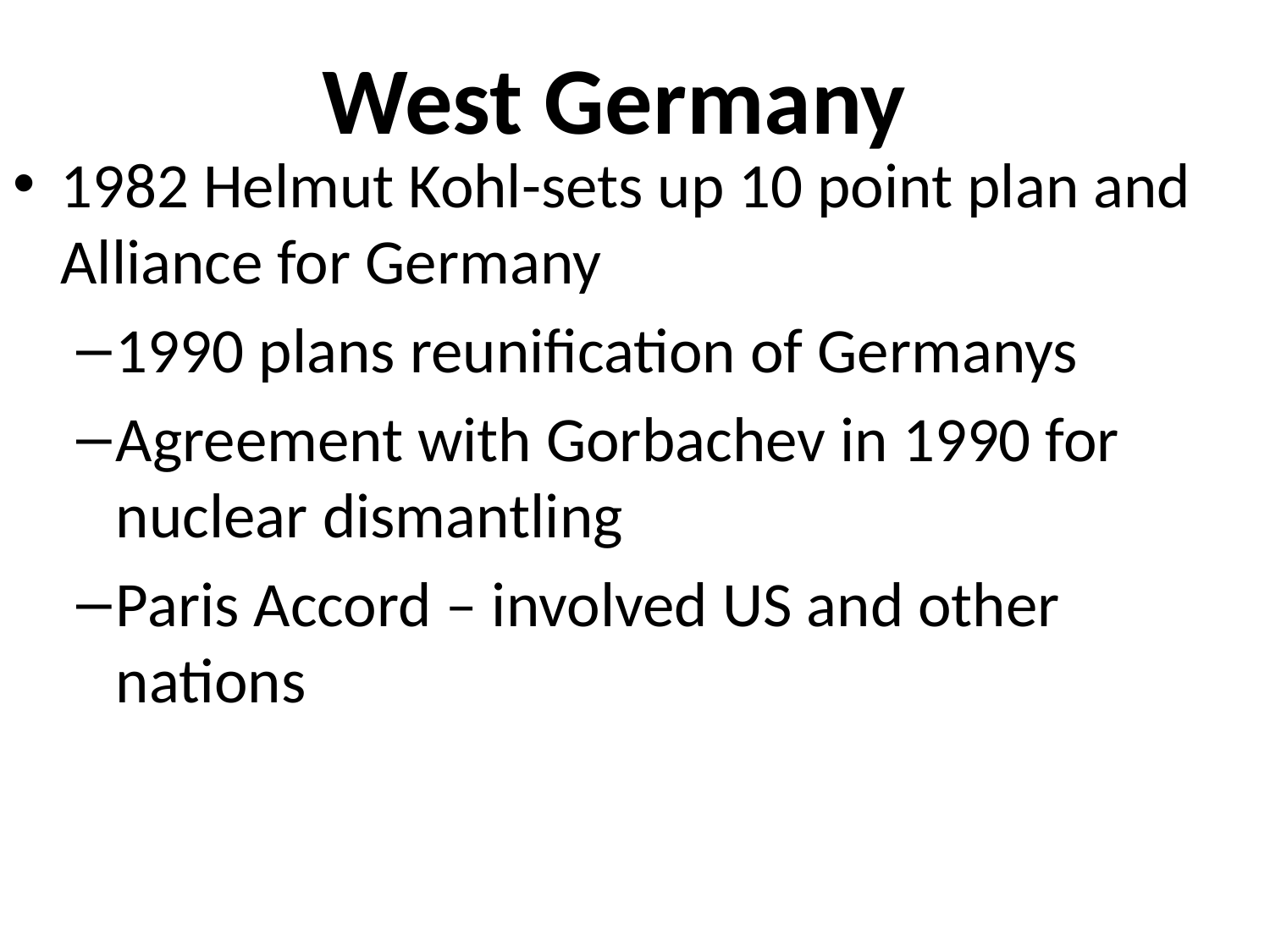

# West Germany
1982 Helmut Kohl-sets up 10 point plan and Alliance for Germany
1990 plans reunification of Germanys
Agreement with Gorbachev in 1990 for nuclear dismantling
Paris Accord – involved US and other nations